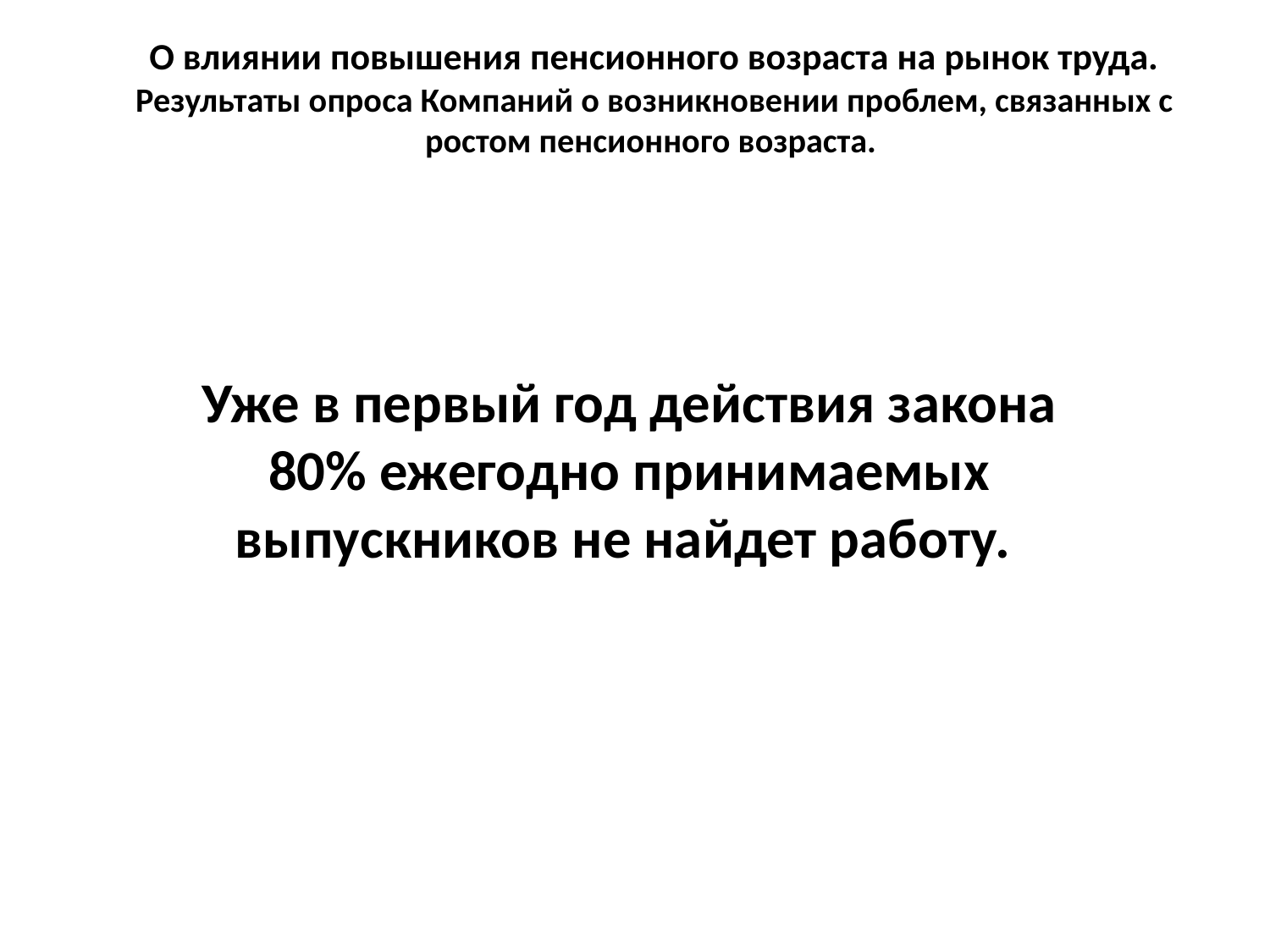

# О влиянии повышения пенсионного возраста на рынок труда. Результаты опроса Компаний о возникновении проблем, связанных с ростом пенсионного возраста.

Уже в первый год действия закона 80% ежегодно принимаемых выпускников не найдет работу.